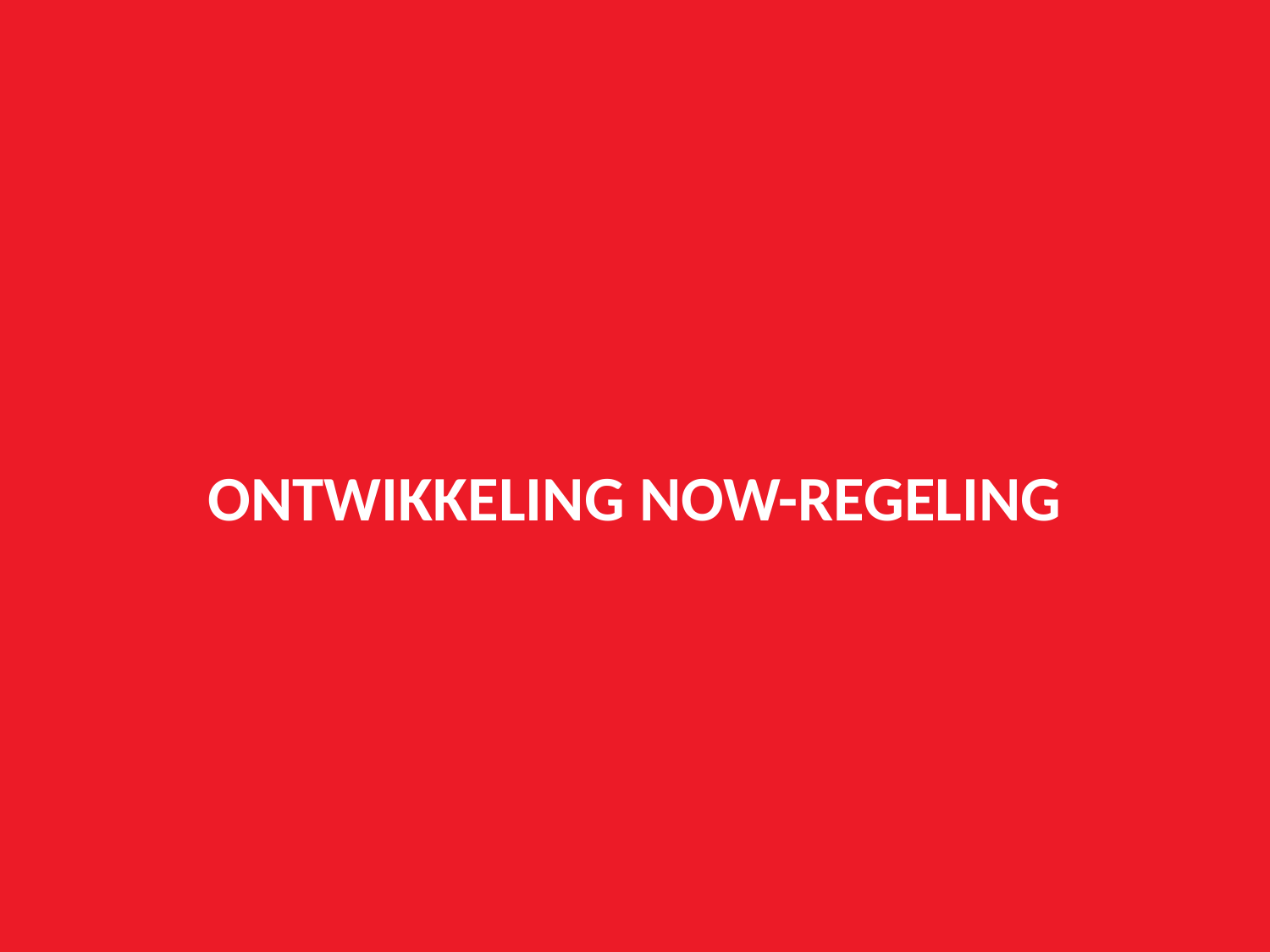

# Ontwikkeling NOW-regeling
16
Economische impact van het Corona virus Rotterdam, update 16 juni 2020